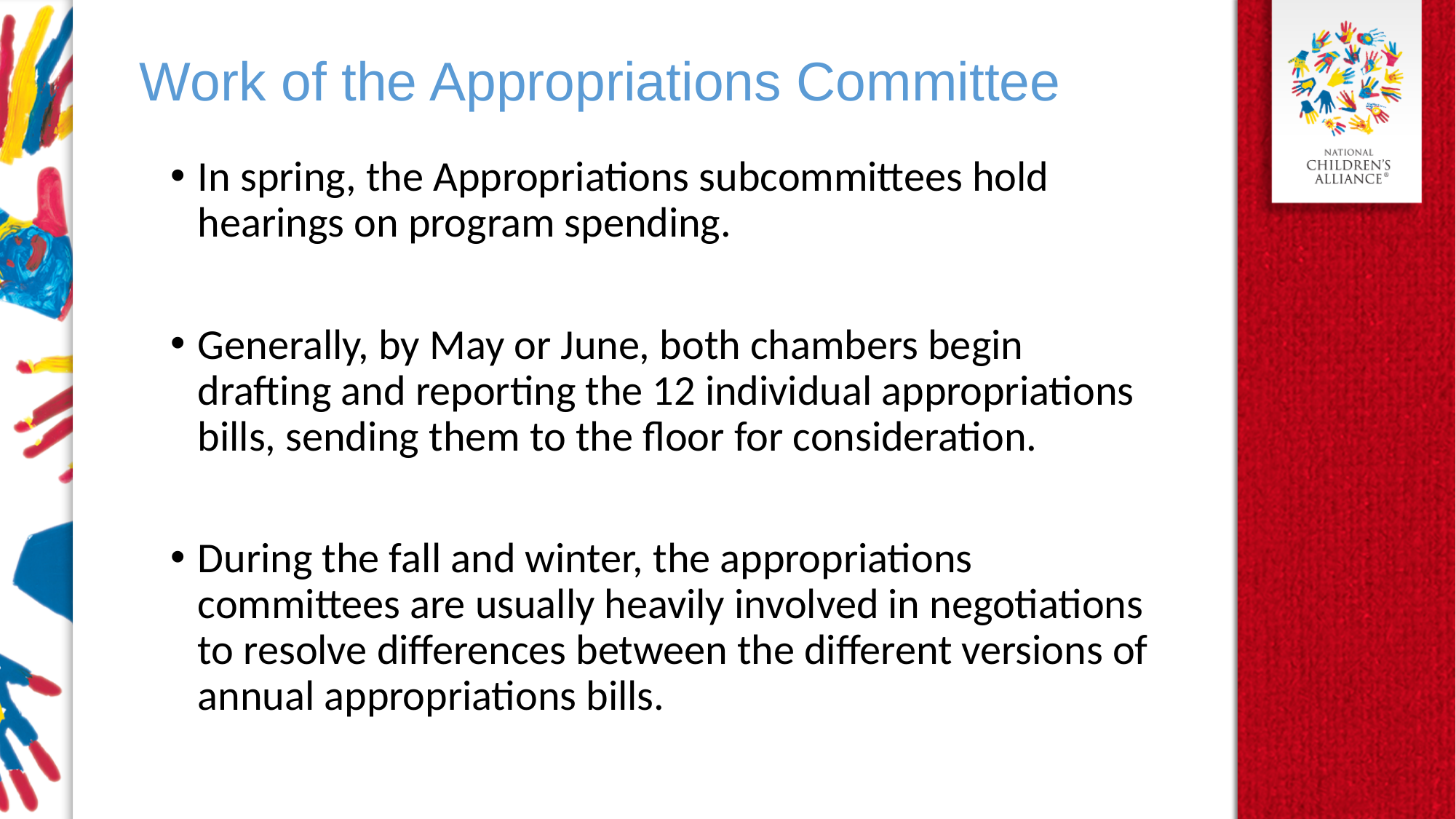

Work of the Appropriations Committee
In spring, the Appropriations subcommittees hold hearings on program spending.

Generally, by May or June, both chambers begin drafting and reporting the 12 individual appropriations bills, sending them to the floor for consideration.

During the fall and winter, the appropriations committees are usually heavily involved in negotiations to resolve differences between the different versions of annual appropriations bills.